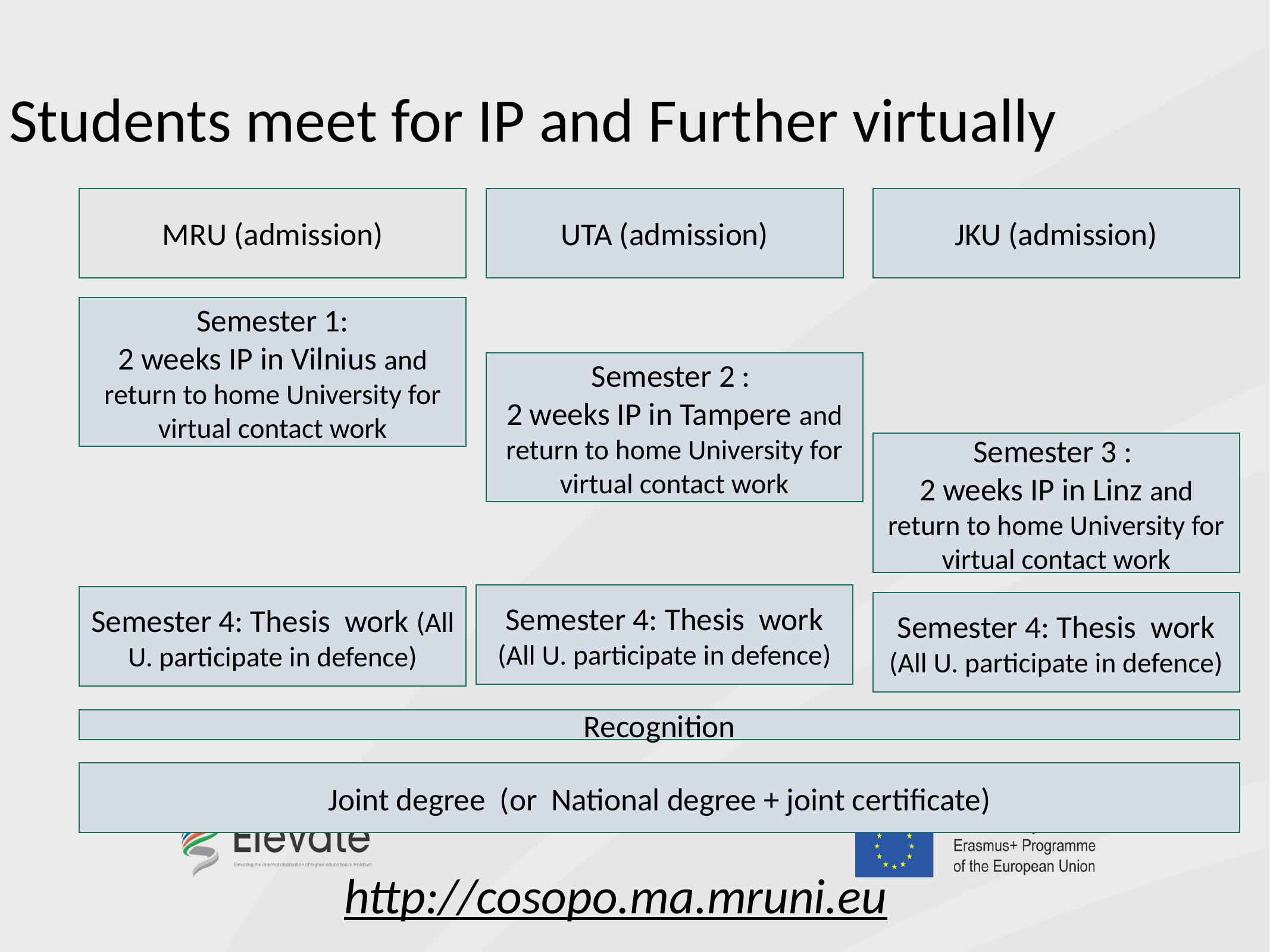

# Students meet for IP and Further virtually
MRU (admission)
UTA (admission)
JKU (admission)
Semester 1:
2 weeks IP in Vilnius and return to home University for virtual contact work
Semester 2 :
2 weeks IP in Tampere and return to home University for virtual contact work
Semester 3 :
2 weeks IP in Linz and return to home University for virtual contact work
Semester 4: Thesis  work
(All U. participate in defence)
Semester 4: Thesis  work (All U. participate in defence)
Semester 4: Thesis  work
(All U. participate in defence)
Recognition
Joint degree  (or  National degree + joint certificate)
http://cosopo.ma.mruni.eu